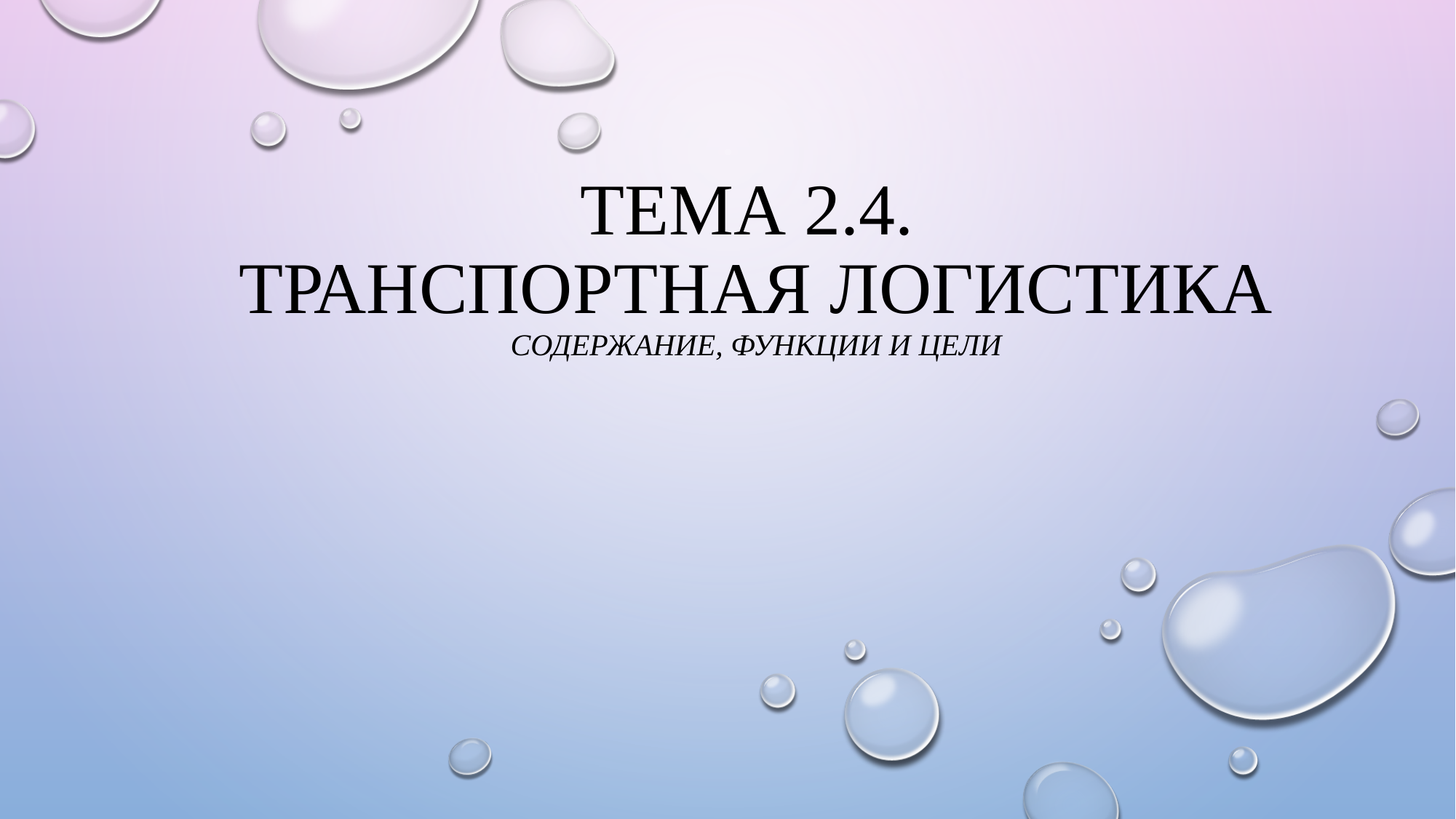

# Тема 2.4. Транспортная логистика содержание, функции и цели